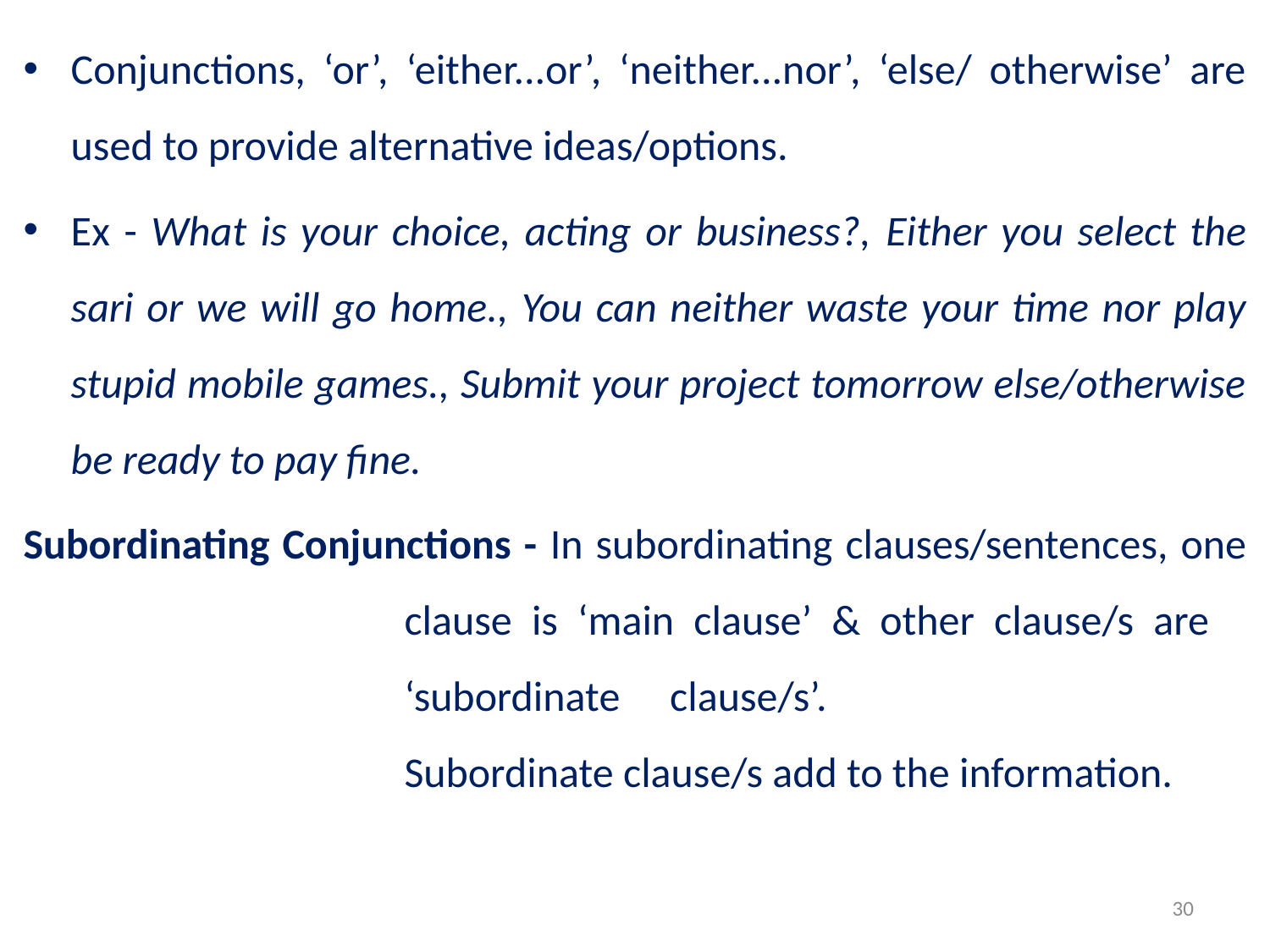

Conjunctions, ‘or’, ‘either...or’, ‘neither...nor’, ‘else/ otherwise’ are used to provide alternative ideas/options.
Ex - What is your choice, acting or business?, Either you select the sari or we will go home., You can neither waste your time nor play stupid mobile games., Submit your project tomorrow else/otherwise be ready to pay fine.
Subordinating Conjunctions - In subordinating clauses/sentences, one 			clause is ‘main clause’ & other clause/s are 				‘subordinate clause/s’. 						Subordinate clause/s add to the information.
30